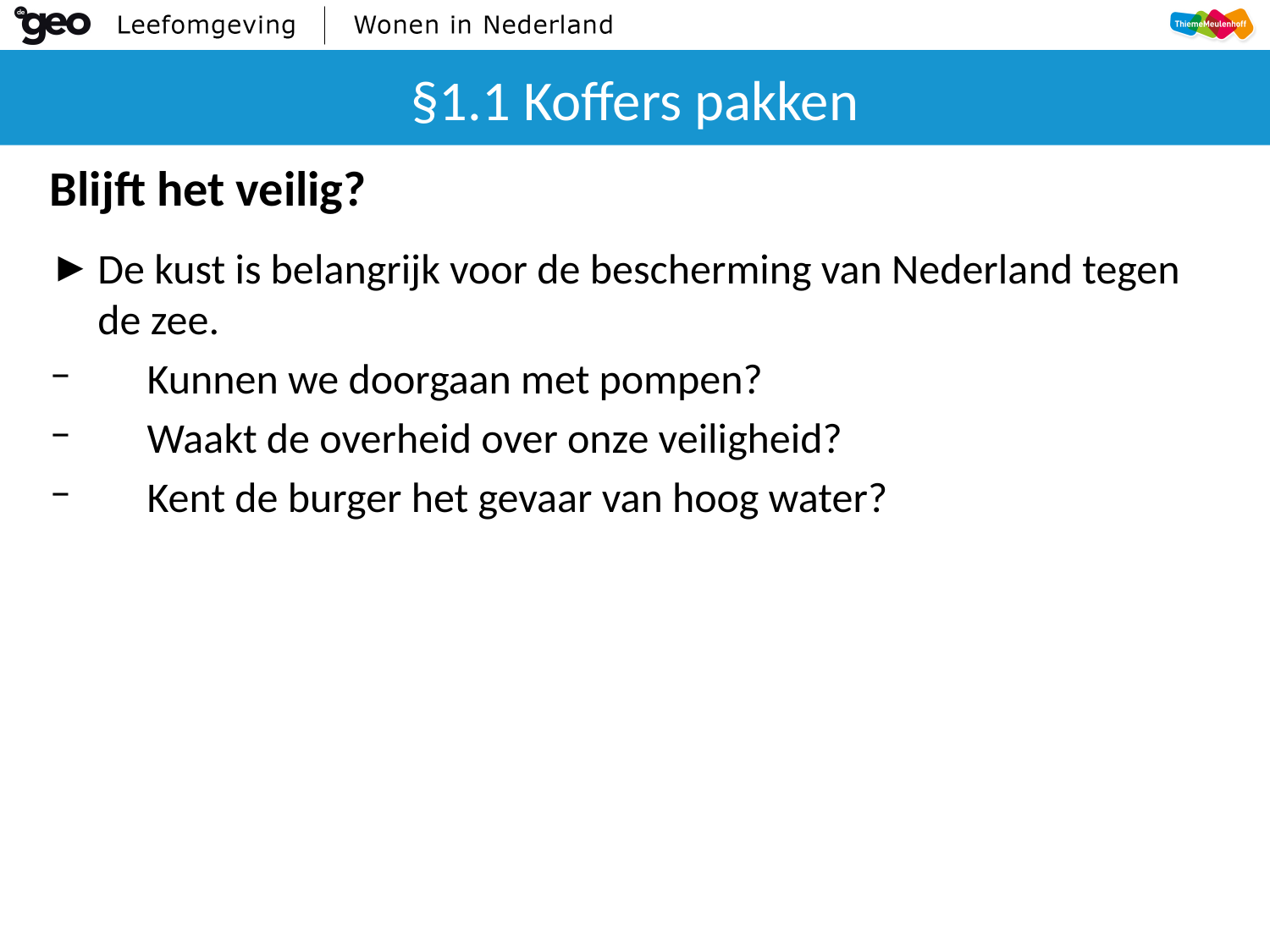

# §1.1 Koffers pakken
Blijft het veilig?
De kust is belangrijk voor de bescherming van Nederland tegen de zee.
	Kunnen we doorgaan met pompen?
	Waakt de overheid over onze veiligheid?
	Kent de burger het gevaar van hoog water?